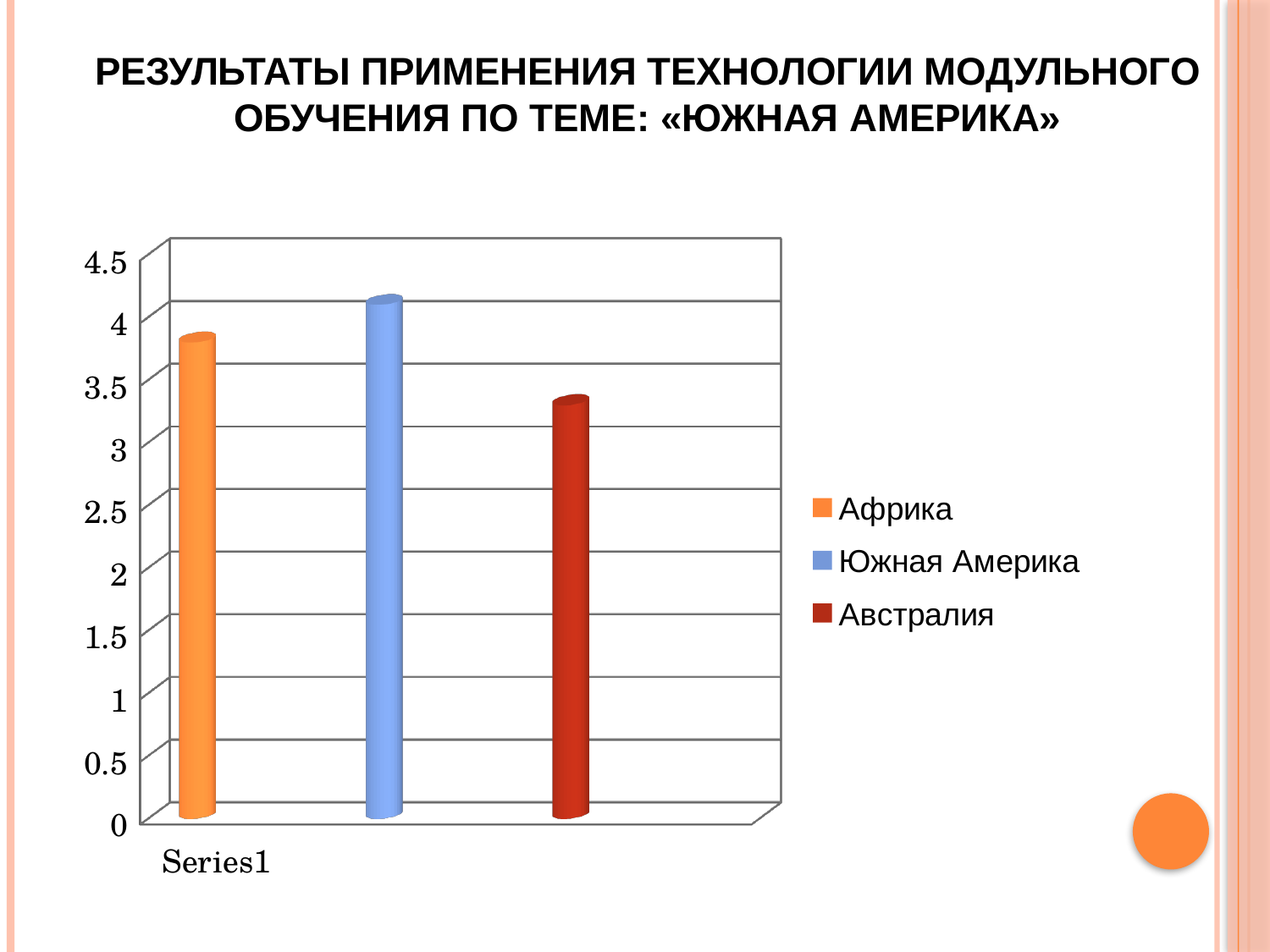

# Результаты применения технологии модульного обучения по теме: «Южная Америка»

[unsupported chart]